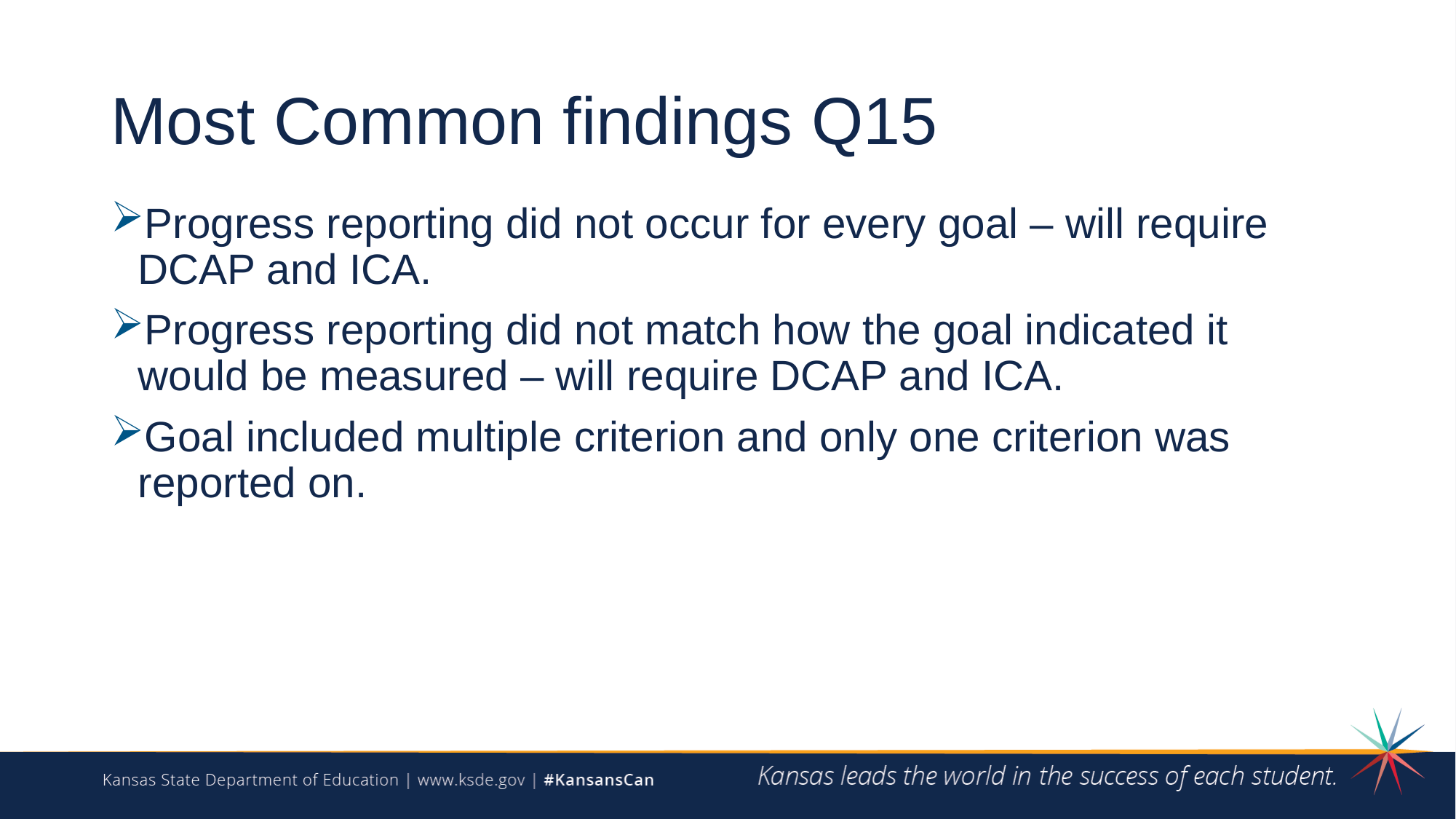

# Most Common findings Q15
Progress reporting did not occur for every goal – will require DCAP and ICA.
Progress reporting did not match how the goal indicated it would be measured – will require DCAP and ICA.
Goal included multiple criterion and only one criterion was reported on.